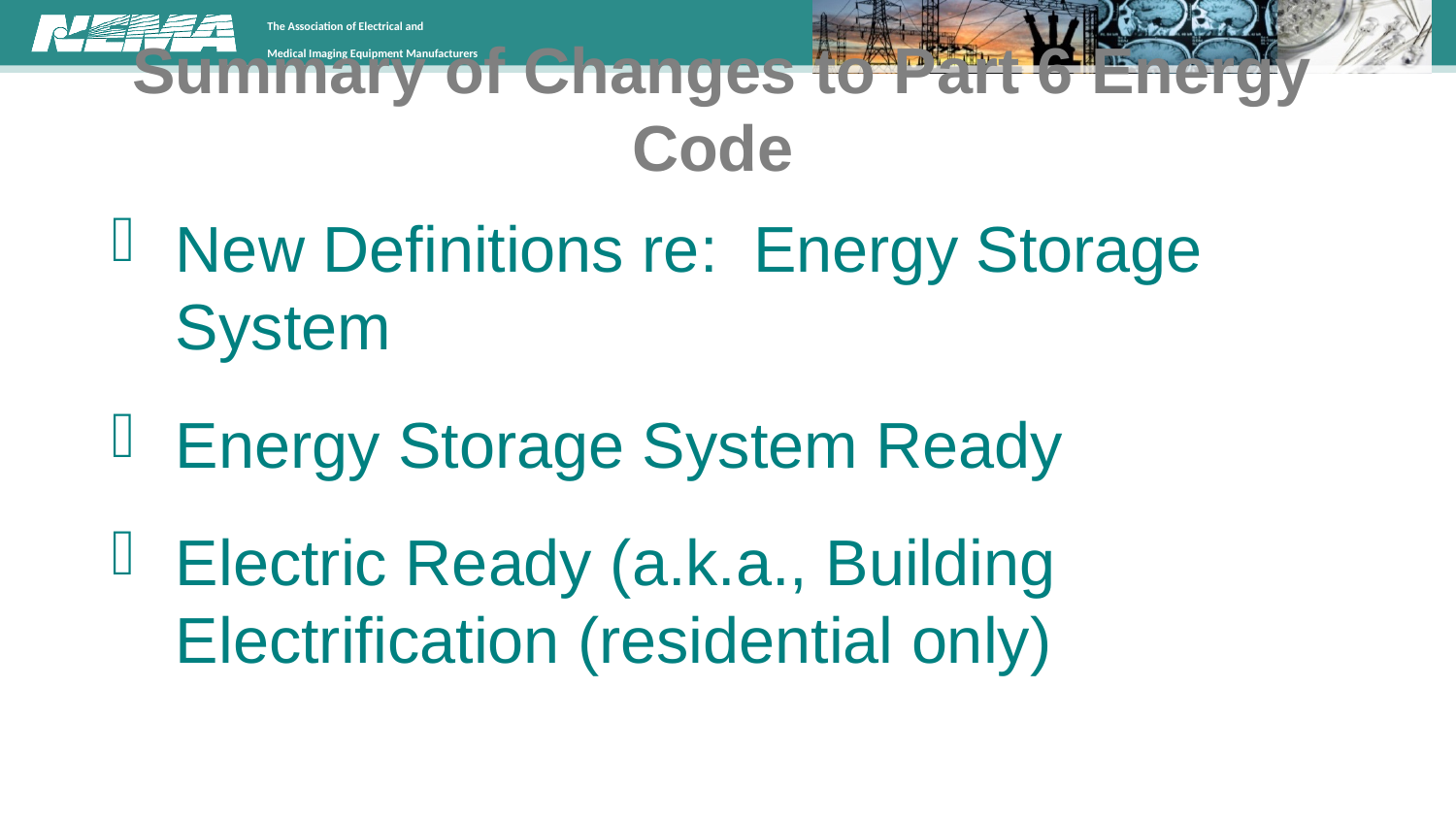

# Summary of Changes to Part 6 Energy Code
New Definitions re:  Energy Storage System
Energy Storage System Ready
Electric Ready (a.k.a., Building Electrification (residential only)